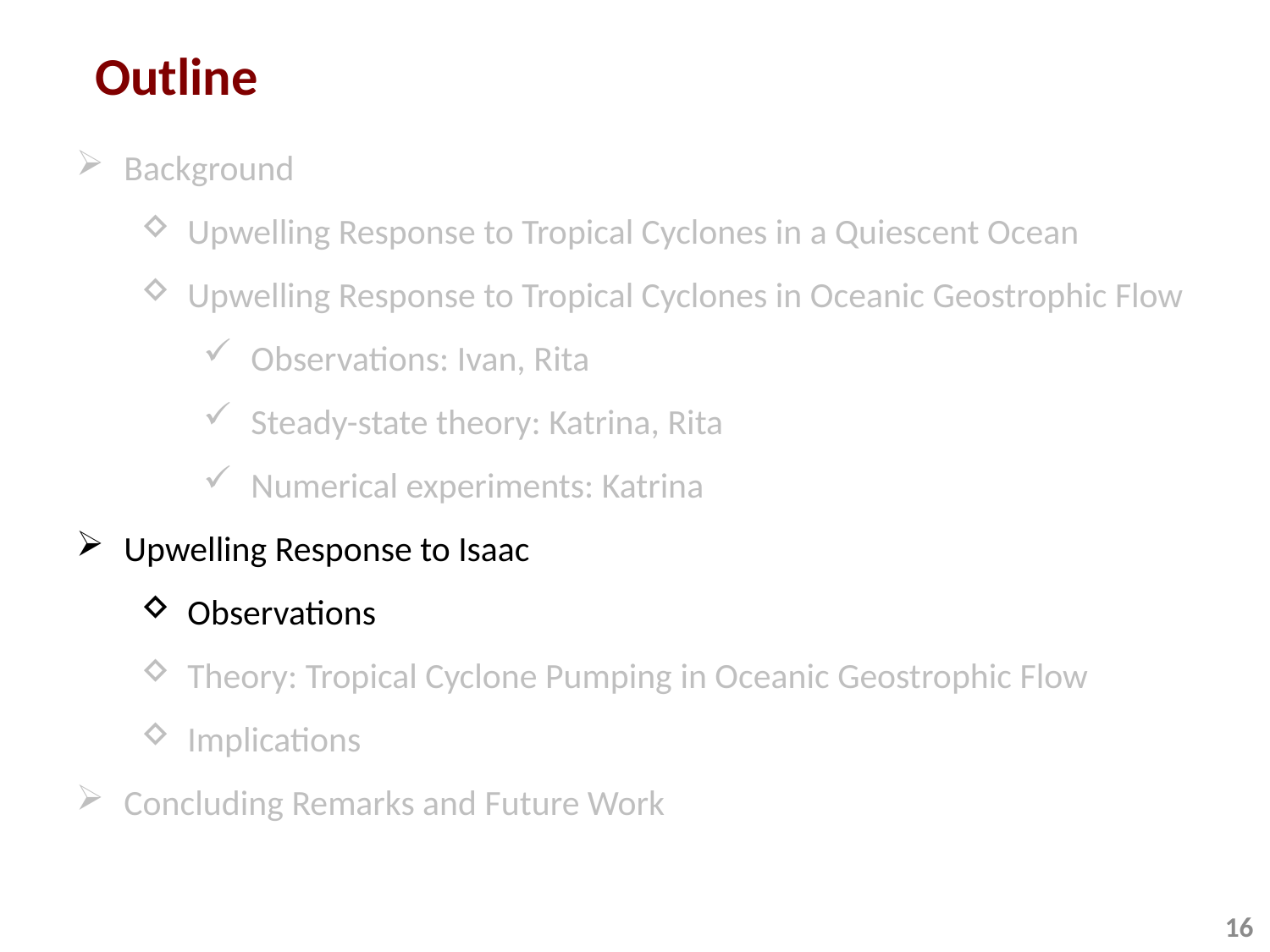

Outline

Background
Upwelling Response to Tropical Cyclones in a Quiescent Ocean
Upwelling Response to Tropical Cyclones in Oceanic Geostrophic Flow
Observations: Ivan, Rita
Steady-state theory: Katrina, Rita
Numerical experiments: Katrina
Upwelling Response to Isaac
Observations
Theory: Tropical Cyclone Pumping in Oceanic Geostrophic Flow
Implications
Concluding Remarks and Future Work
16